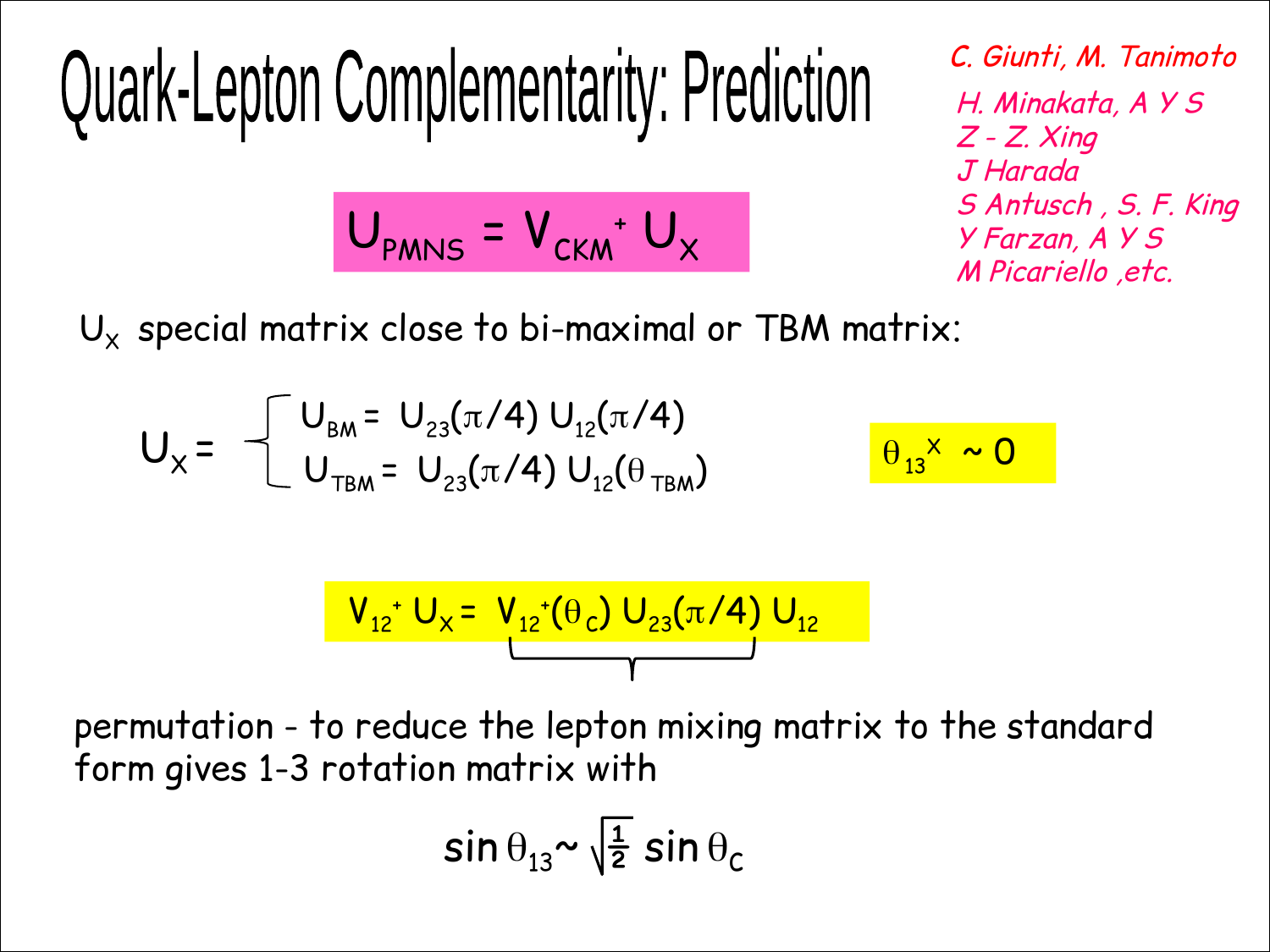

C. Giunti, M. Tanimoto
Quark-Lepton Complementarity: Prediction
H. Minakata, A Y S
Z - Z. Xing
J Harada
S Antusch , S. F. King
Y Farzan, A Y S
M Picariello ,etc.

UPMNS  = VCKM+ UX
UX   special matrix close to bi-maximal or TBM matrix:
UBM = U23(π/4) U12(π/4)

UX =
θ13X  ~ 0
UTBM = U23(π/4) U12(θTBM)

 V12+ UX = V12+(θC) U23(π/4) U12
permutation - to reduce the lepton mixing matrix to the standard form gives 1-3 rotation matrix with
sin θ13~  ½ sin θC